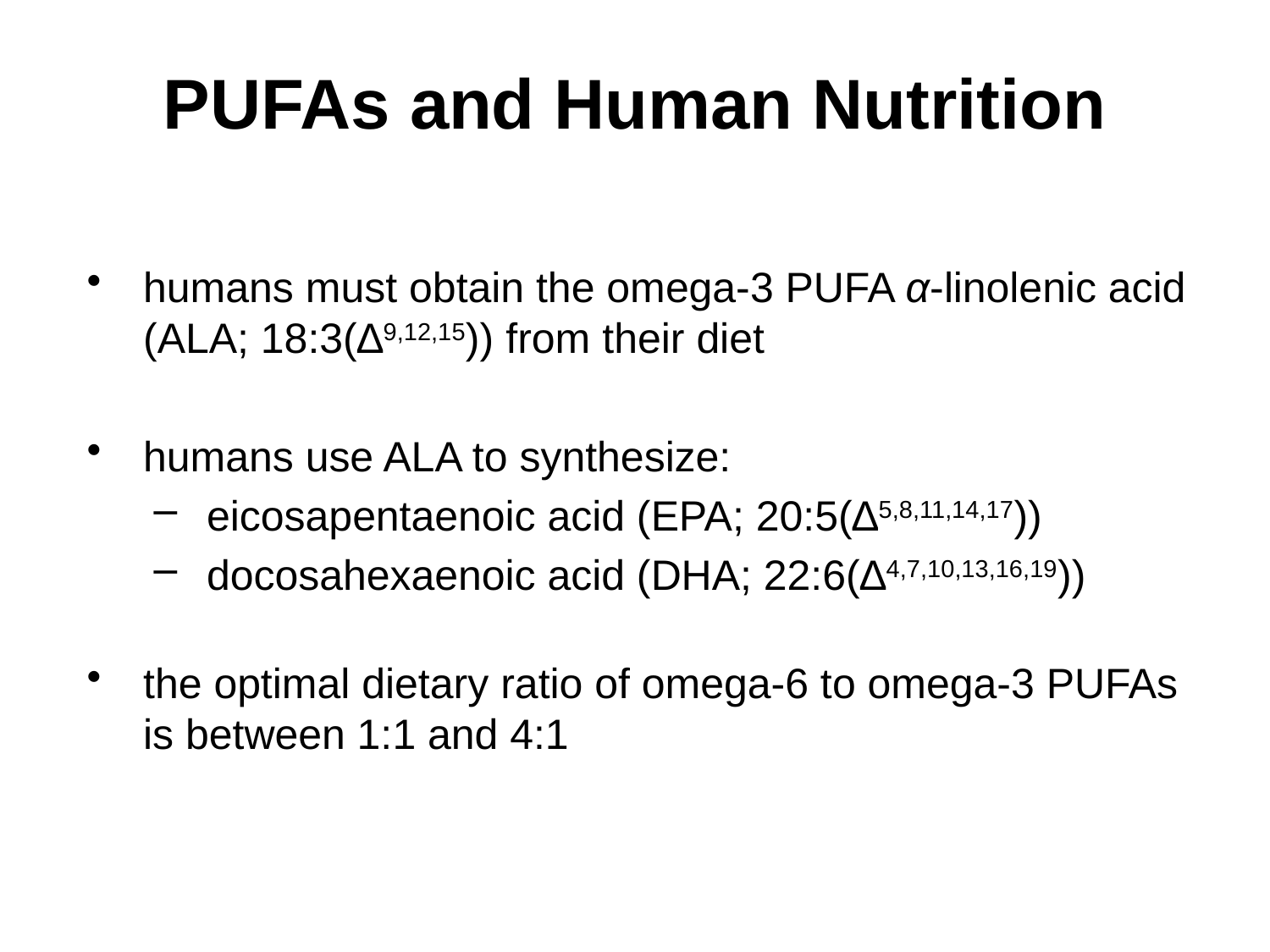

# PUFAs and Human Nutrition
humans must obtain the omega-3 PUFA α-linolenic acid (ALA; 18:3(∆9,12,15)) from their diet

humans use ALA to synthesize:
eicosapentaenoic acid (EPA; 20:5(∆5,8,11,14,17))
docosahexaenoic acid (DHA; 22:6(∆4,7,10,13,16,19))

the optimal dietary ratio of omega-6 to omega-3 PUFAs is between 1:1 and 4:1